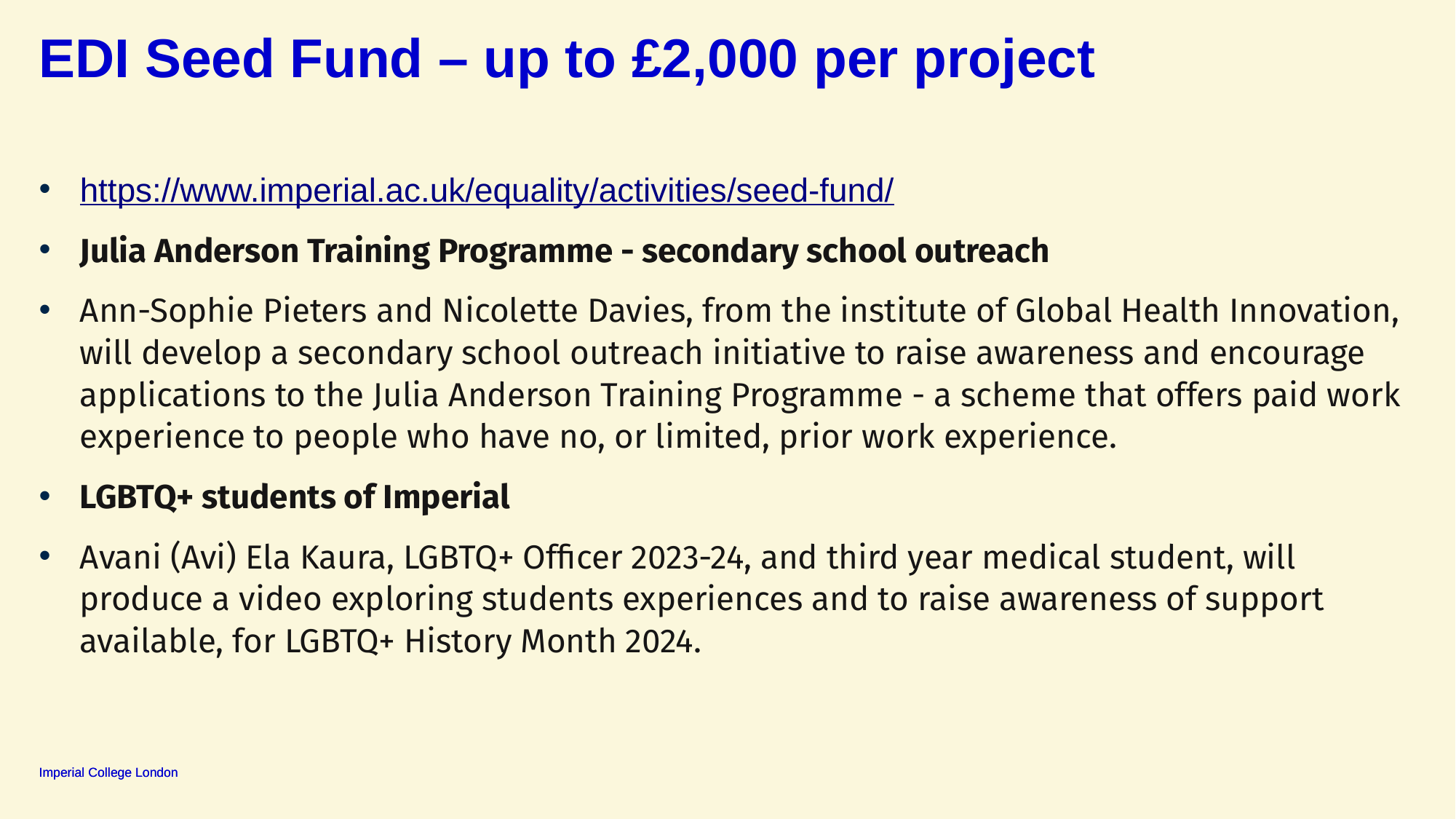

# EDI Seed Fund – up to £2,000 per project

https://www.imperial.ac.uk/equality/activities/seed-fund/
Julia Anderson Training Programme - secondary school outreach
Ann-Sophie Pieters and Nicolette Davies, from the institute of Global Health Innovation, will develop a secondary school outreach initiative to raise awareness and encourage applications to the Julia Anderson Training Programme - a scheme that offers paid work experience to people who have no, or limited, prior work experience.
LGBTQ+ students of Imperial
Avani (Avi) Ela Kaura, LGBTQ+ Officer 2023-24, and third year medical student, will produce a video exploring students experiences and to raise awareness of support available, for LGBTQ+ History Month 2024.